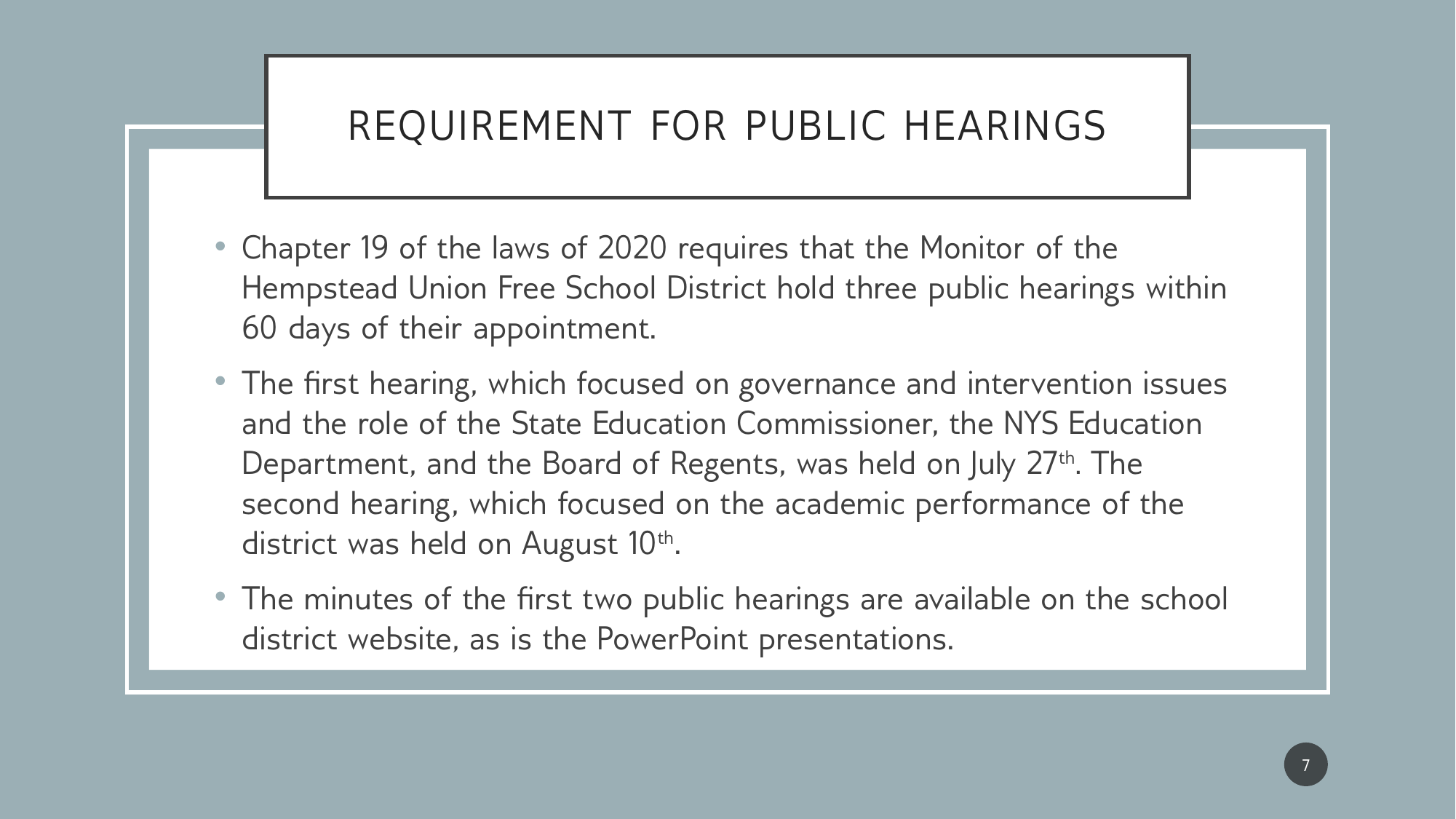

# Requirement for Public Hearings

Chapter 19 of the laws of 2020 requires that the Monitor of the Hempstead Union Free School District hold three public hearings within 60 days of their appointment.
The first hearing, which focused on governance and intervention issues and the role of the State Education Commissioner, the NYS Education Department, and the Board of Regents, was held on July 27th. The second hearing, which focused on the academic performance of the district was held on August 10th.
The minutes of the first two public hearings are available on the school district website, as is the PowerPoint presentations.
7